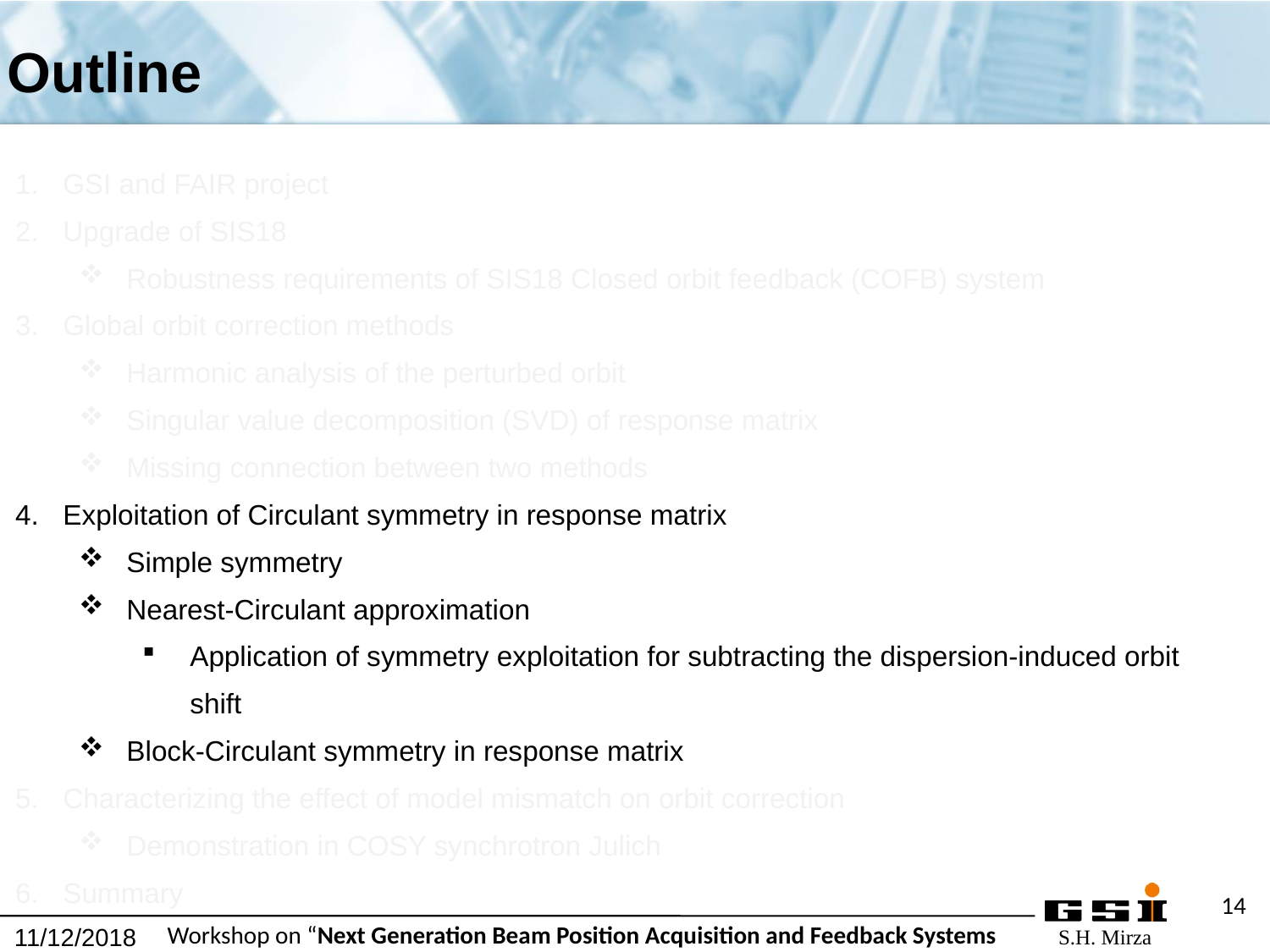

Outline
GSI and FAIR project
Upgrade of SIS18
Robustness requirements of SIS18 Closed orbit feedback (COFB) system
Global orbit correction methods
Harmonic analysis of the perturbed orbit
Singular value decomposition (SVD) of response matrix
Missing connection between two methods
Exploitation of Circulant symmetry in response matrix
Simple symmetry
Nearest-Circulant approximation
Application of symmetry exploitation for subtracting the dispersion-induced orbit shift
Block-Circulant symmetry in response matrix
Characterizing the effect of model mismatch on orbit correction
Demonstration in COSY synchrotron Julich
Summary
11/12/2018